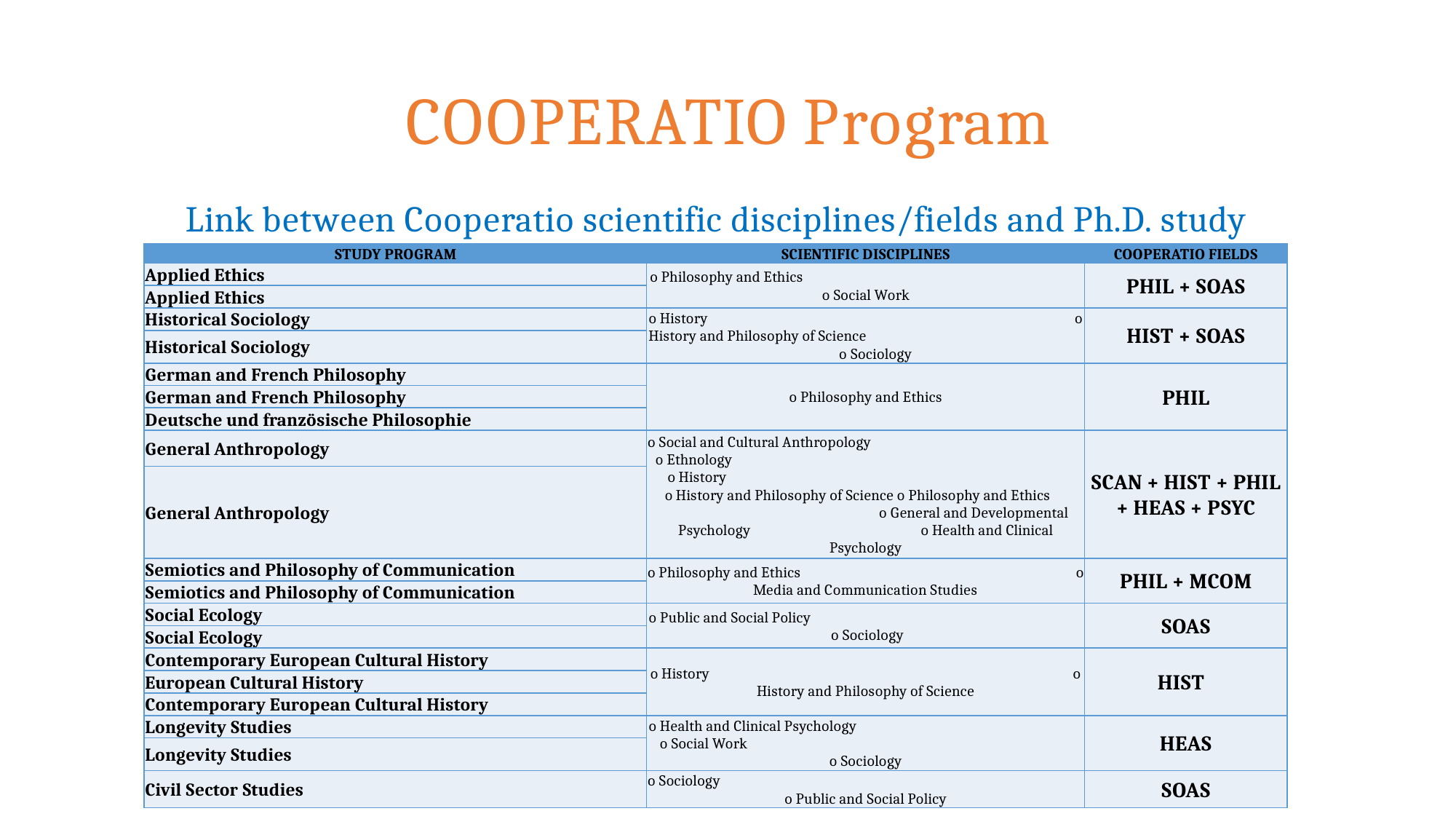

# COOPERATIO Program
Link between Cooperatio scientific disciplines/fields and Ph.D. study programs:
| STUDY PROGRAM | SCIENTIFIC DISCIPLINES | COOPERATIO FIELDS |
| --- | --- | --- |
| Applied Ethics | o Philosophy and Ethics o Social Work | PHIL + SOAS |
| Applied Ethics |  |  |
| Historical Sociology | o History o History and Philosophy of Science o Sociology | HIST + SOAS |
| Historical Sociology |  |  |
| German and French Philosophy | o Philosophy and Ethics | PHIL |
| German and French Philosophy |  |  |
| Deutsche und französische Philosophie |  |  |
| General Anthropology | o Social and Cultural Anthropology o Ethnology o History o History and Philosophy of Science o Philosophy and Ethics o General and Developmental Psychology o Health and Clinical Psychology | SCAN + HIST + PHIL + HEAS + PSYC |
| General Anthropology |  |  |
| Semiotics and Philosophy of Communication | o Philosophy and Ethics o Media and Communication Studies | PHIL + MCOM |
| Semiotics and Philosophy of Communication |  |  |
| Social Ecology | o Public and Social Policy o Sociology | SOAS |
| Social Ecology |  |  |
| Contemporary European Cultural History | o History o History and Philosophy of Science | HIST |
| European Cultural History |  |  |
| Contemporary European Cultural History |  |  |
| Longevity Studies | o Health and Clinical Psychology o Social Work o Sociology | HEAS |
| Longevity Studies |  |  |
| Civil Sector Studies | o Sociology o Public and Social Policy | SOAS |